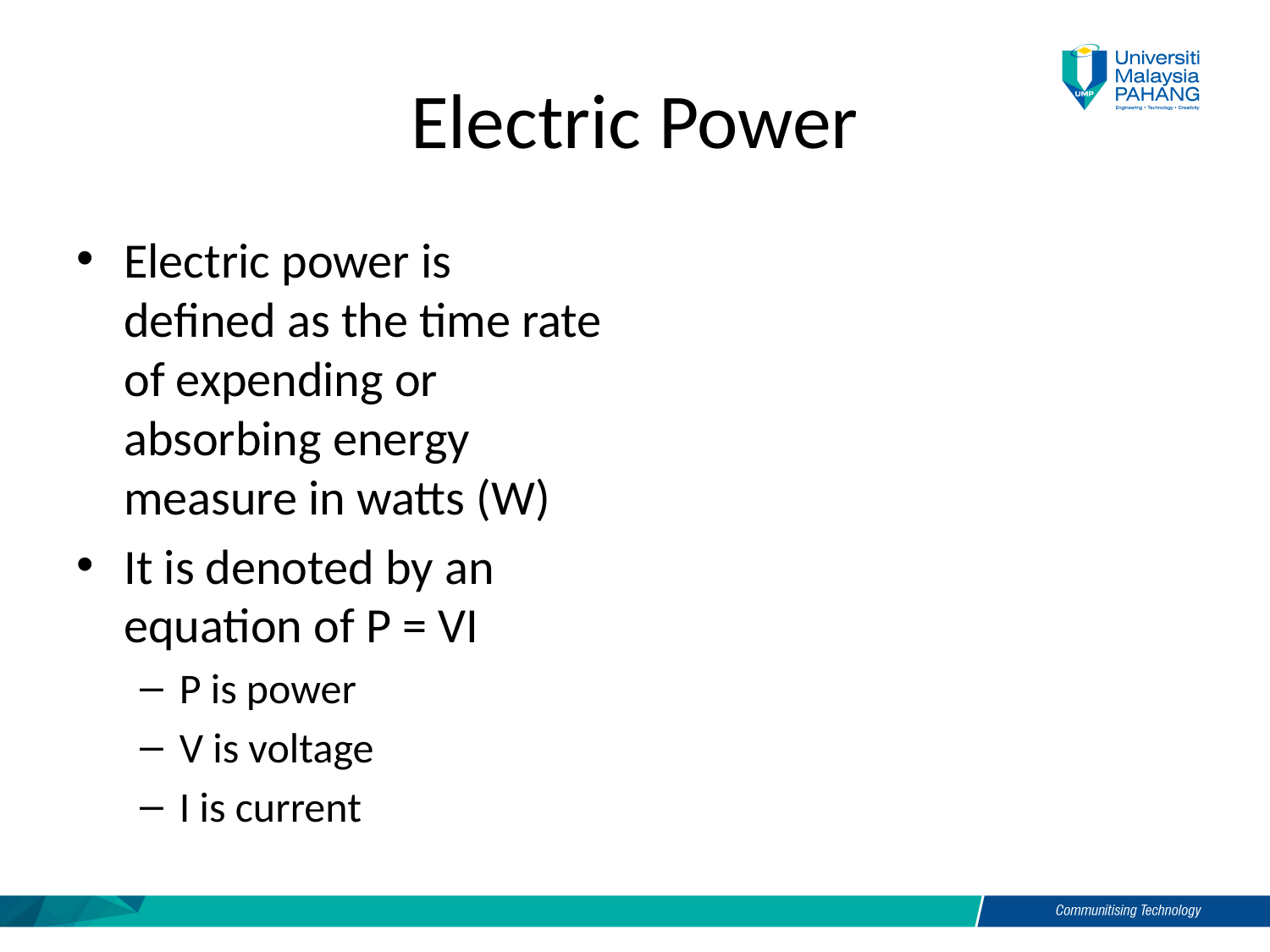

# Electric Power
Electric power is defined as the time rate of expending or absorbing energy measure in watts (W)
It is denoted by an equation of P = VI
P is power
V is voltage
I is current